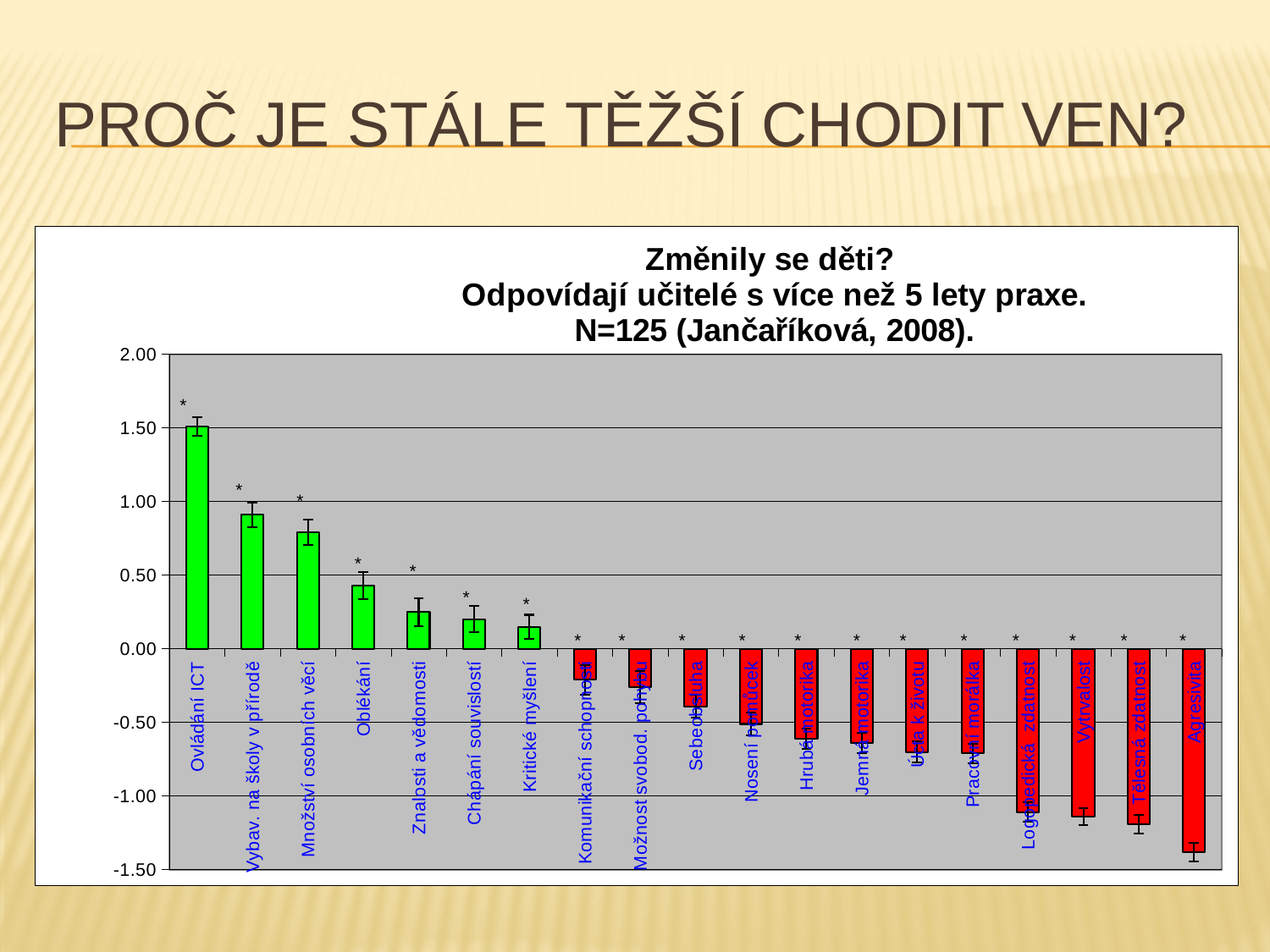

# Proč je stále těžší chodit ven?

### Chart: Změnily se děti?
Odpovídají učitelé s více než 5 lety praxe.
N=125 (Jančaříková, 2008).

| Category | Změnily se děti? Odpovídají učitelé s více než 5 lety praxe.
N=125 |
|---|---|
| Ovládání ICT | 1.51 |
| Vybav. na školy v přírodě | 0.91 |
| Množství osobních věcí | 0.79 |
| Oblékání | 0.4300000000000004 |
| Znalosti a vědomosti | 0.25 |
| Chápání souvislostí | 0.2 |
| Kritické myšlení | 0.15000000000000024 |
| Komunikační schopnosti | -0.21000000000000021 |
| Možnost svobod. pohybu | -0.26 |
| Sebeobsluha | -0.39000000000000346 |
| Nosení pomůcek | -0.51 |
| Hrubá motorika | -0.6100000000000007 |
| Jemná motorika | -0.6400000000000069 |
| Úcta k životu | -0.7000000000000006 |
| Pracovní morálka | -0.7100000000000006 |
| Logopedická  zdatnost | -1.11 |
| Vytrvalost | -1.1399999999999864 |
| Tělesná zdatnost | -1.1900000000000122 |
| Agresivita | -1.3800000000000001 |